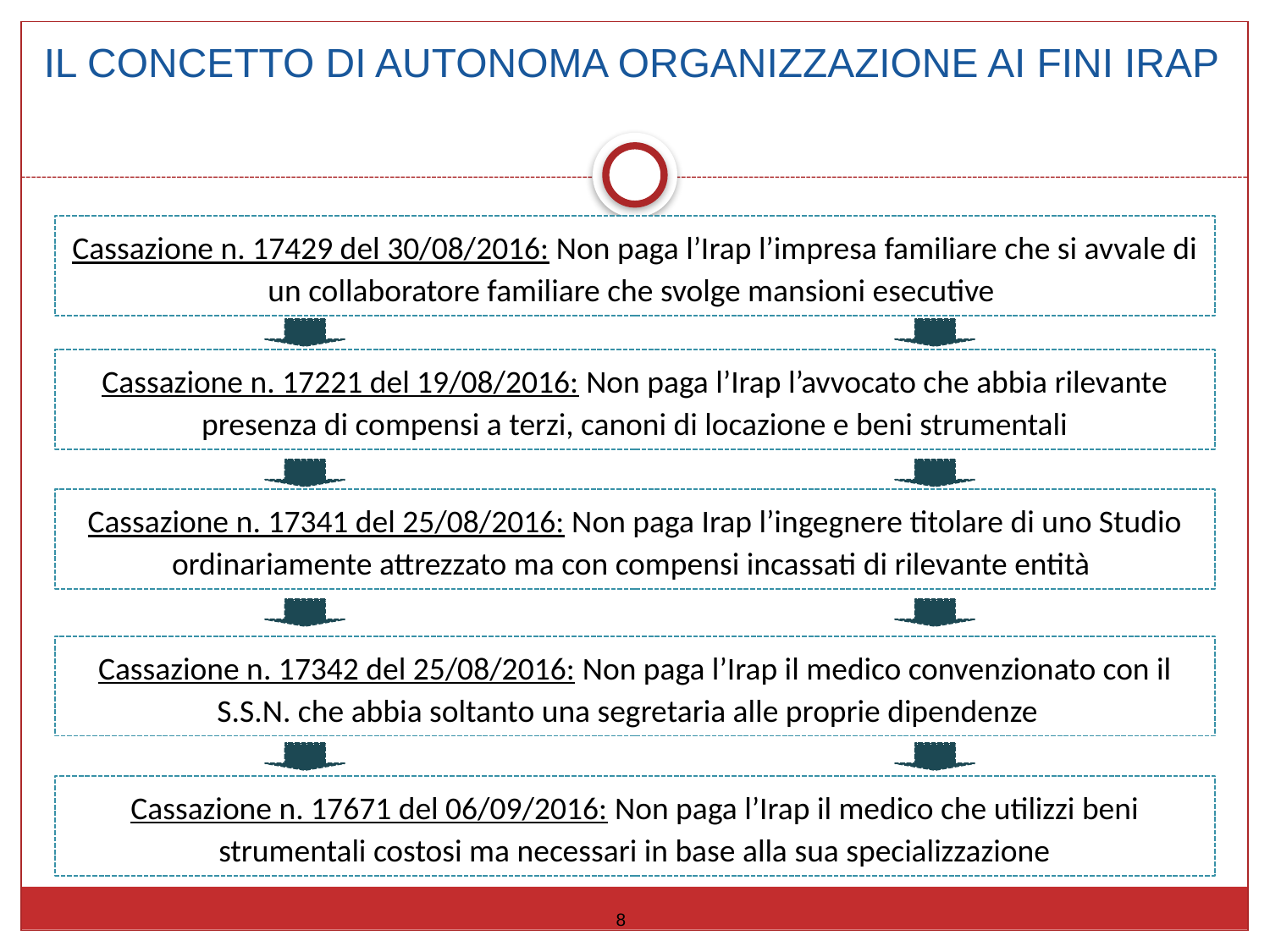

IL CONCETTO DI AUTONOMA ORGANIZZAZIONE AI FINI IRAP
Cassazione n. 17429 del 30/08/2016: Non paga l’Irap l’impresa familiare che si avvale di un collaboratore familiare che svolge mansioni esecutive

Cassazione n. 17221 del 19/08/2016: Non paga l’Irap l’avvocato che abbia rilevante presenza di compensi a terzi, canoni di locazione e beni strumentali

Cassazione n. 17341 del 25/08/2016: Non paga Irap l’ingegnere titolare di uno Studio ordinariamente attrezzato ma con compensi incassati di rilevante entità

Cassazione n. 17342 del 25/08/2016: Non paga l’Irap il medico convenzionato con il S.S.N. che abbia soltanto una segretaria alle proprie dipendenze

Cassazione n. 17671 del 06/09/2016: Non paga l’Irap il medico che utilizzi beni strumentali costosi ma necessari in base alla sua specializzazione
8